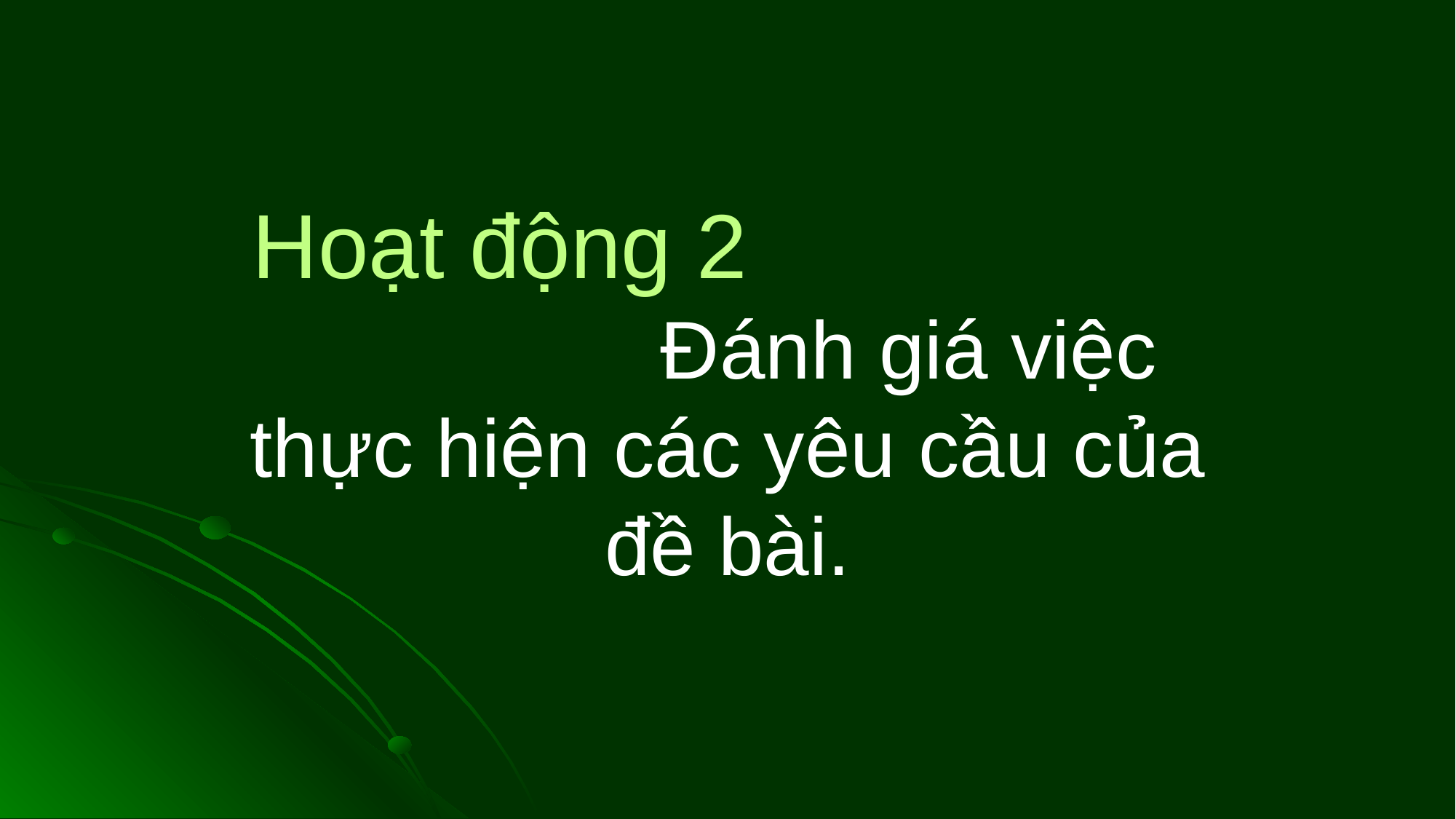

# Hoạt động 2                                     Đánh giá việc thực hiện các yêu cầu của đề bài.